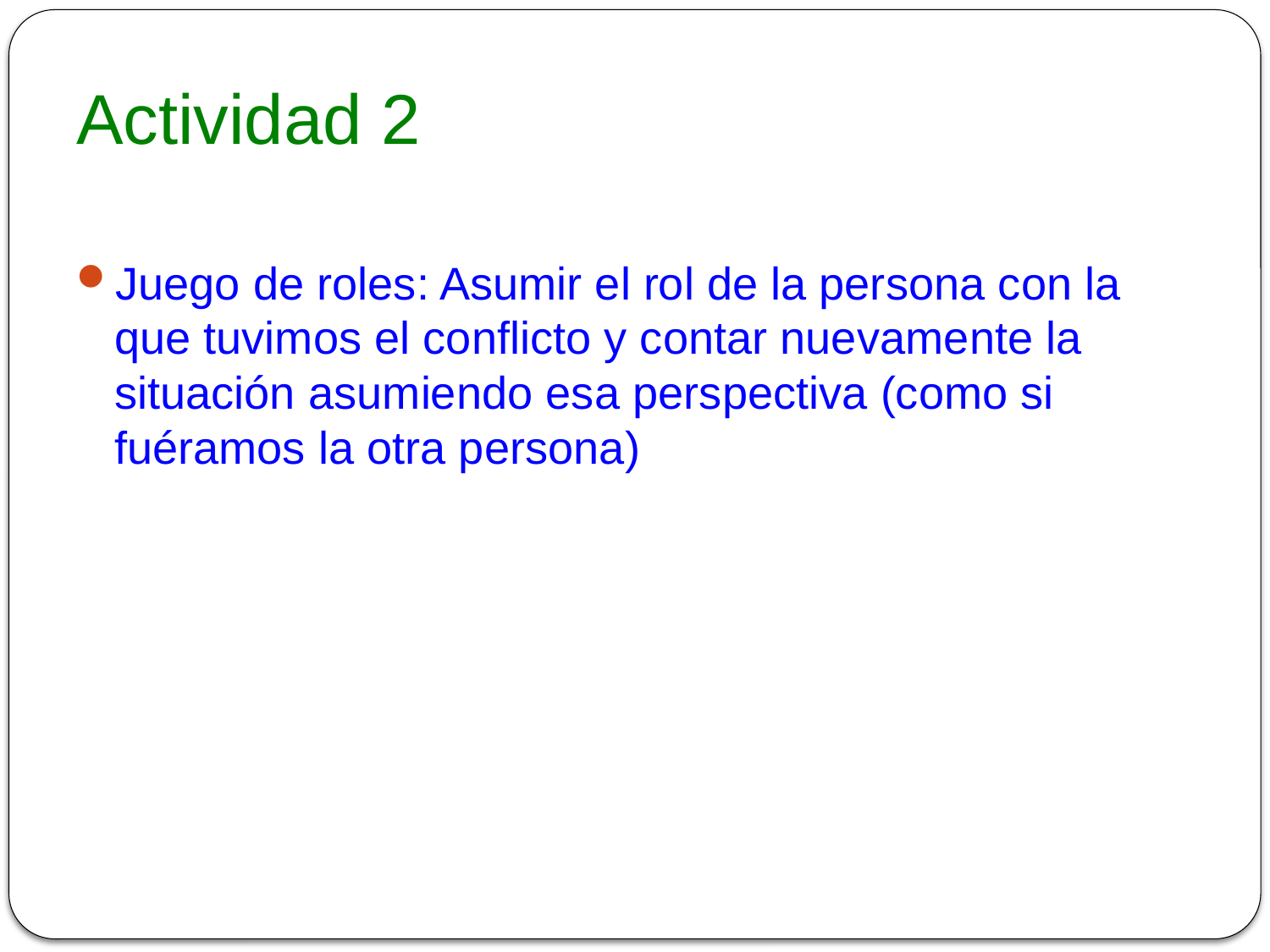

# Actividad 2
Juego de roles: Asumir el rol de la persona con la que tuvimos el conflicto y contar nuevamente la situación asumiendo esa perspectiva (como si fuéramos la otra persona)